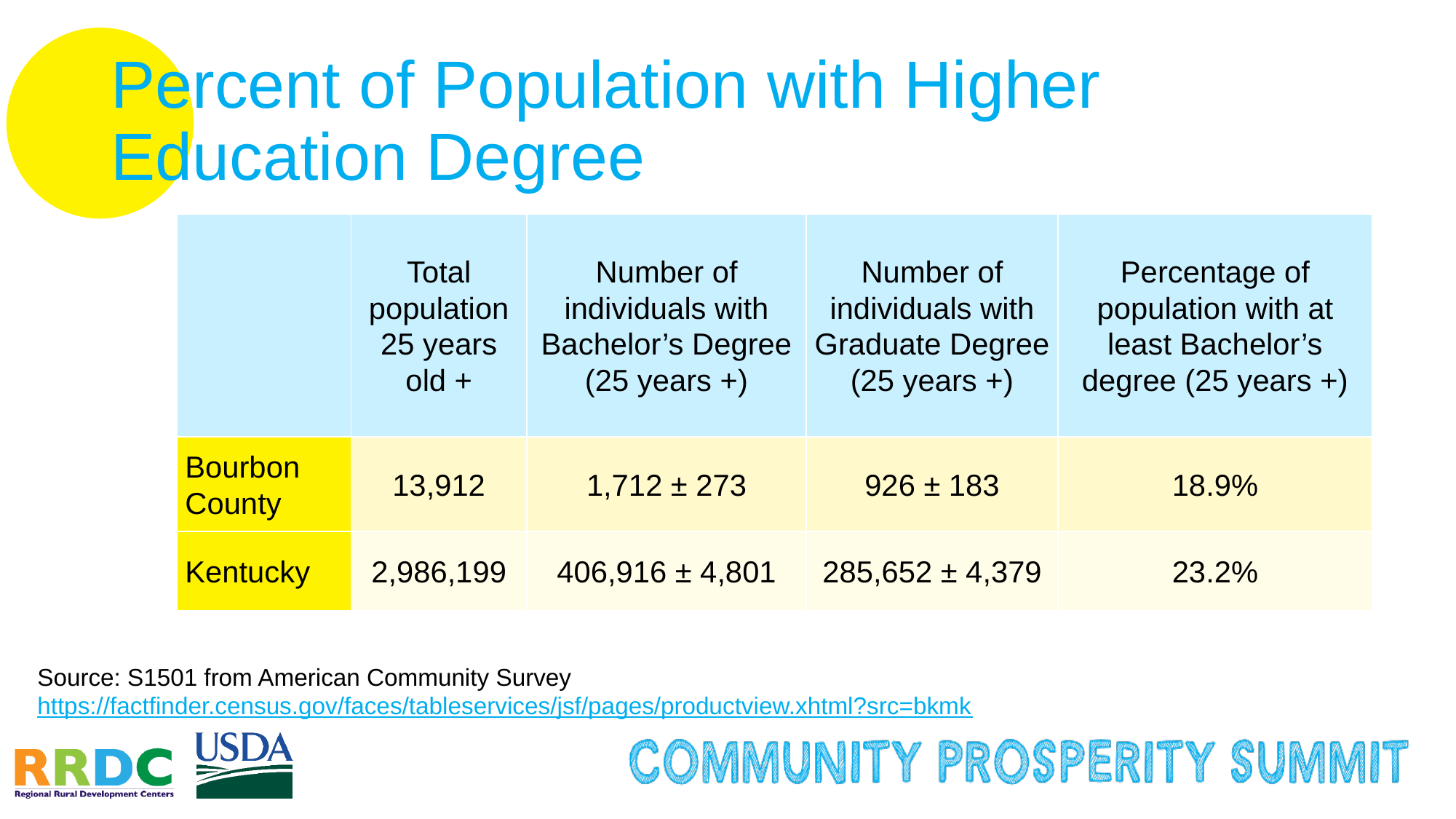

# Percent of Population with Higher Education Degree
|  | Total population 25 years old + | Number of individuals with Bachelor’s Degree (25 years +) | Number of individuals with Graduate Degree (25 years +) | Percentage of population with at least Bachelor’s degree (25 years +) |
| --- | --- | --- | --- | --- |
| Bourbon County | 13,912 | 1,712 ± 273 | 926 ± 183 | 18.9% |
| Kentucky | 2,986,199 | 406,916 ± 4,801 | 285,652 ± 4,379 | 23.2% |
Source: S1501 from American Community Survey
https://factfinder.census.gov/faces/tableservices/jsf/pages/productview.xhtml?src=bkmk